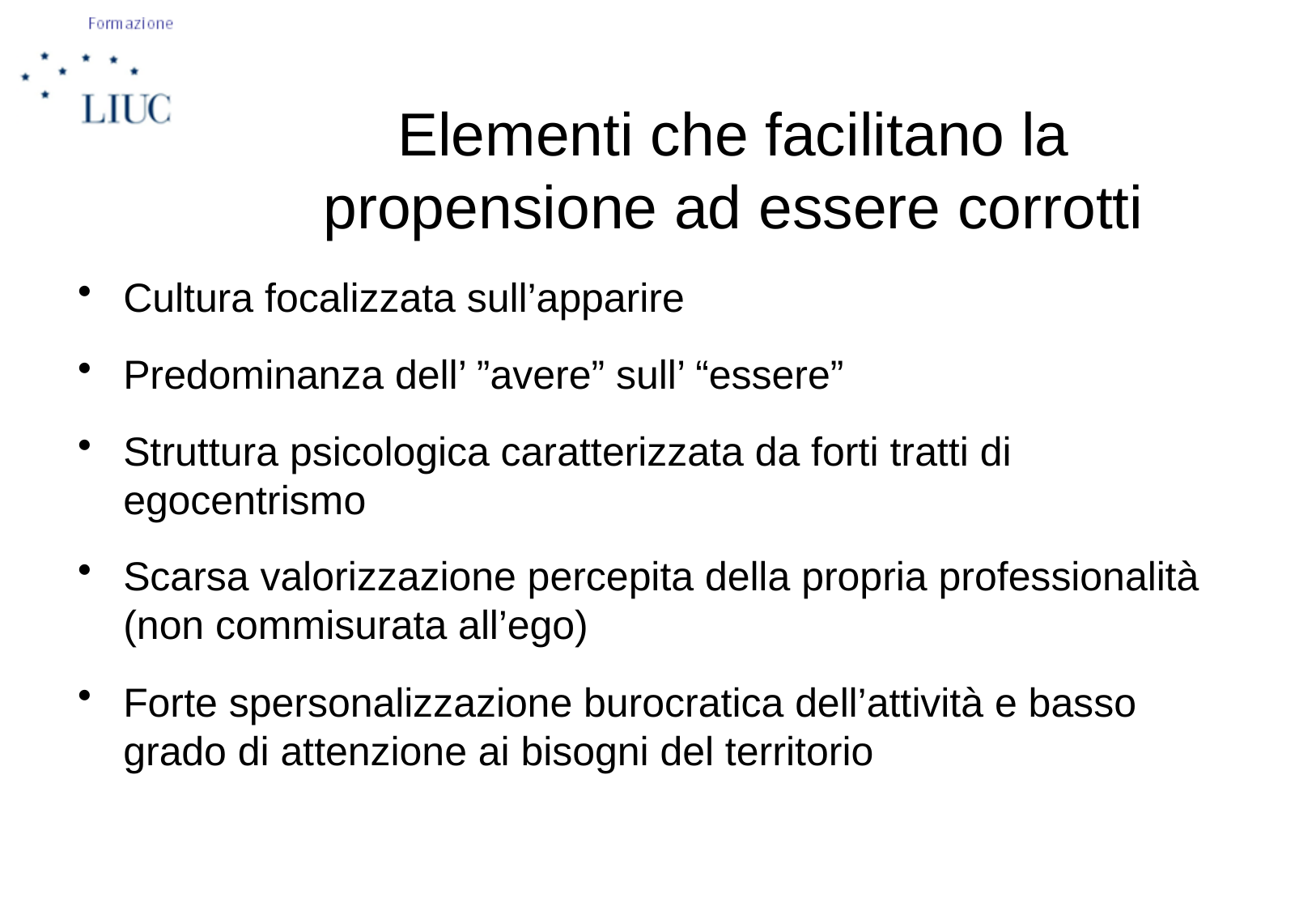

Elementi che facilitano la propensione ad essere corrotti
Cultura focalizzata sull’apparire
Predominanza dell’ ”avere” sull’ “essere”
Struttura psicologica caratterizzata da forti tratti di egocentrismo
Scarsa valorizzazione percepita della propria professionalità (non commisurata all’ego)
Forte spersonalizzazione burocratica dell’attività e basso grado di attenzione ai bisogni del territorio